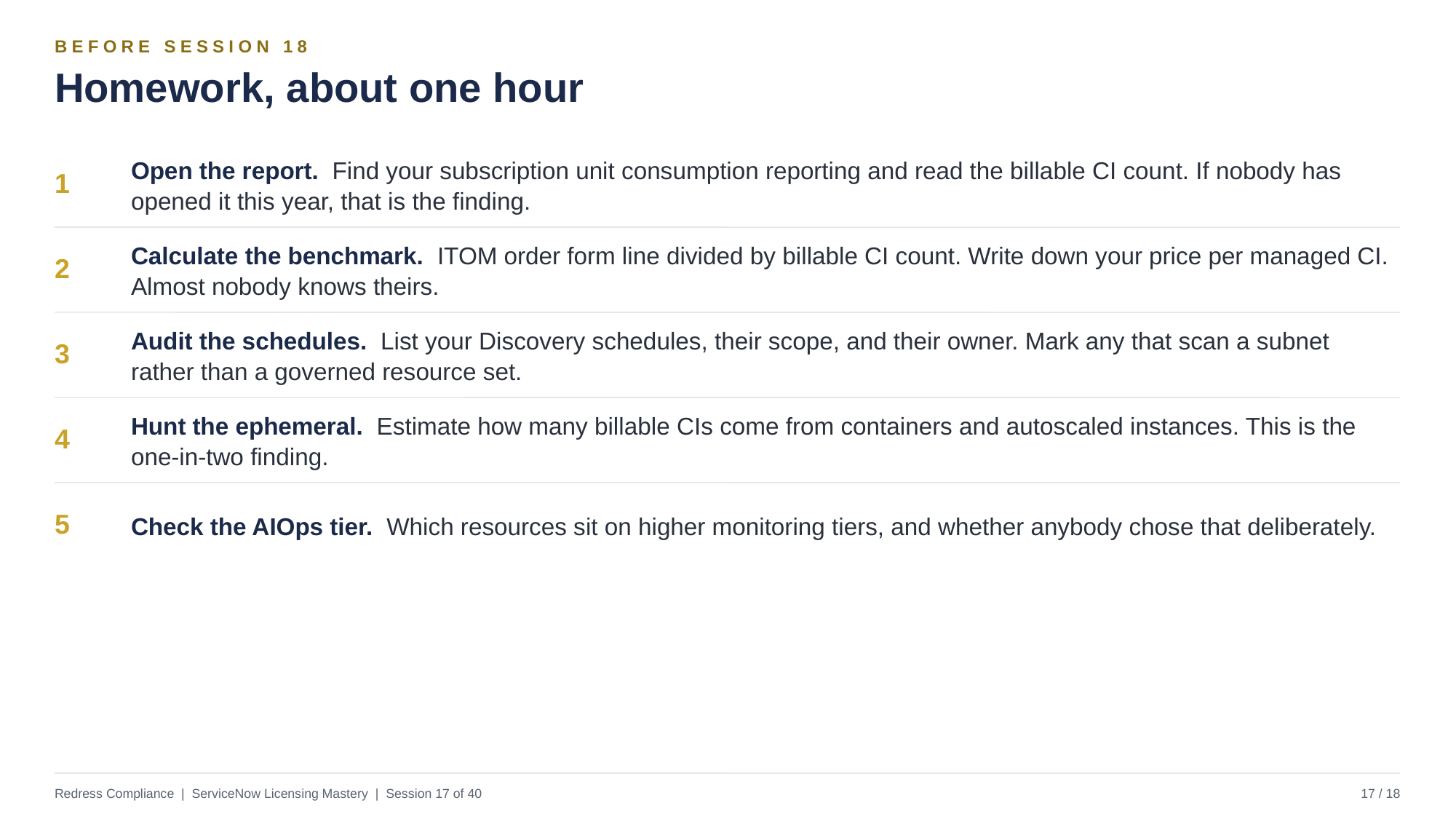

BEFORE SESSION 18
Homework, about one hour
Open the report.  Find your subscription unit consumption reporting and read the billable CI count. If nobody has opened it this year, that is the finding.
1

Calculate the benchmark.  ITOM order form line divided by billable CI count. Write down your price per managed CI. Almost nobody knows theirs.
2

Audit the schedules.  List your Discovery schedules, their scope, and their owner. Mark any that scan a subnet rather than a governed resource set.
3

Hunt the ephemeral.  Estimate how many billable CIs come from containers and autoscaled instances. This is the one-in-two finding.
4

Check the AIOps tier.  Which resources sit on higher monitoring tiers, and whether anybody chose that deliberately.
5

Redress Compliance  |  ServiceNow Licensing Mastery  |  Session 17 of 40
17 / 18